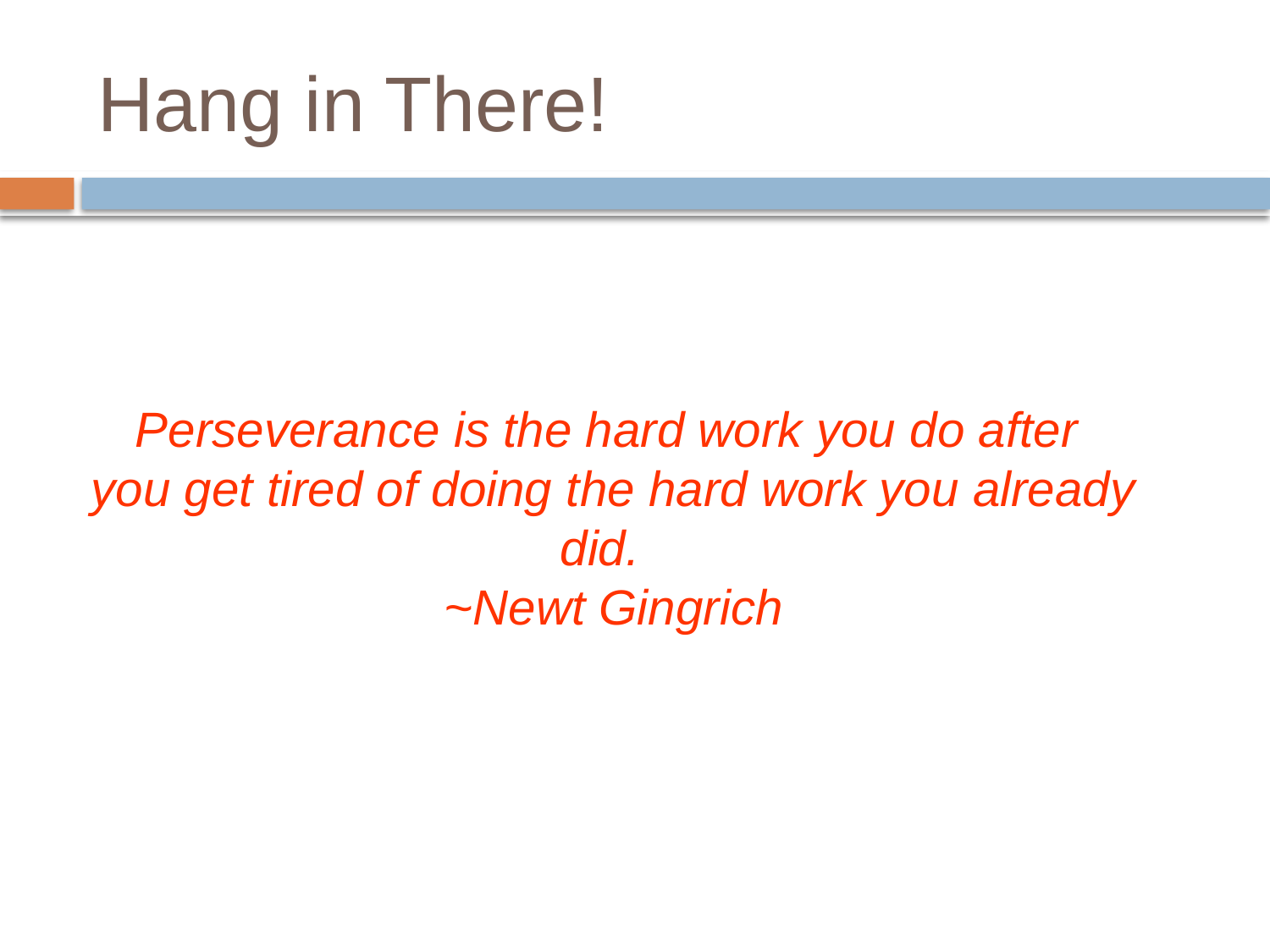

# Hang in There!
Perseverance is the hard work you do after
you get tired of doing the hard work you already did.
~Newt Gingrich